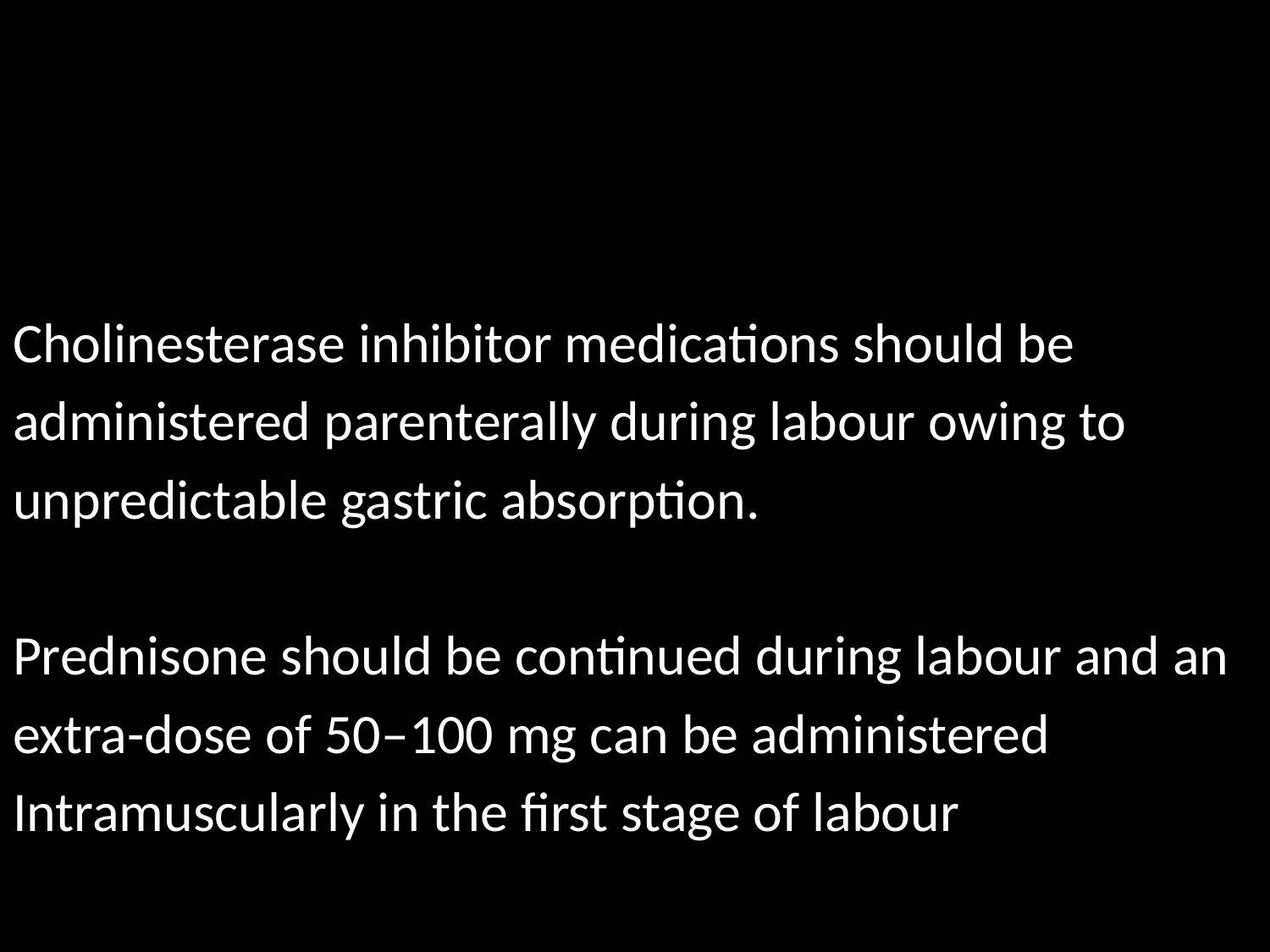

#

Cholinesterase inhibitor medications should be
administered parenterally during labour owing to
unpredictable gastric absorption.

Prednisone should be continued during labour and an
extra-dose of 50–100 mg can be administered
Intramuscularly in the first stage of labour